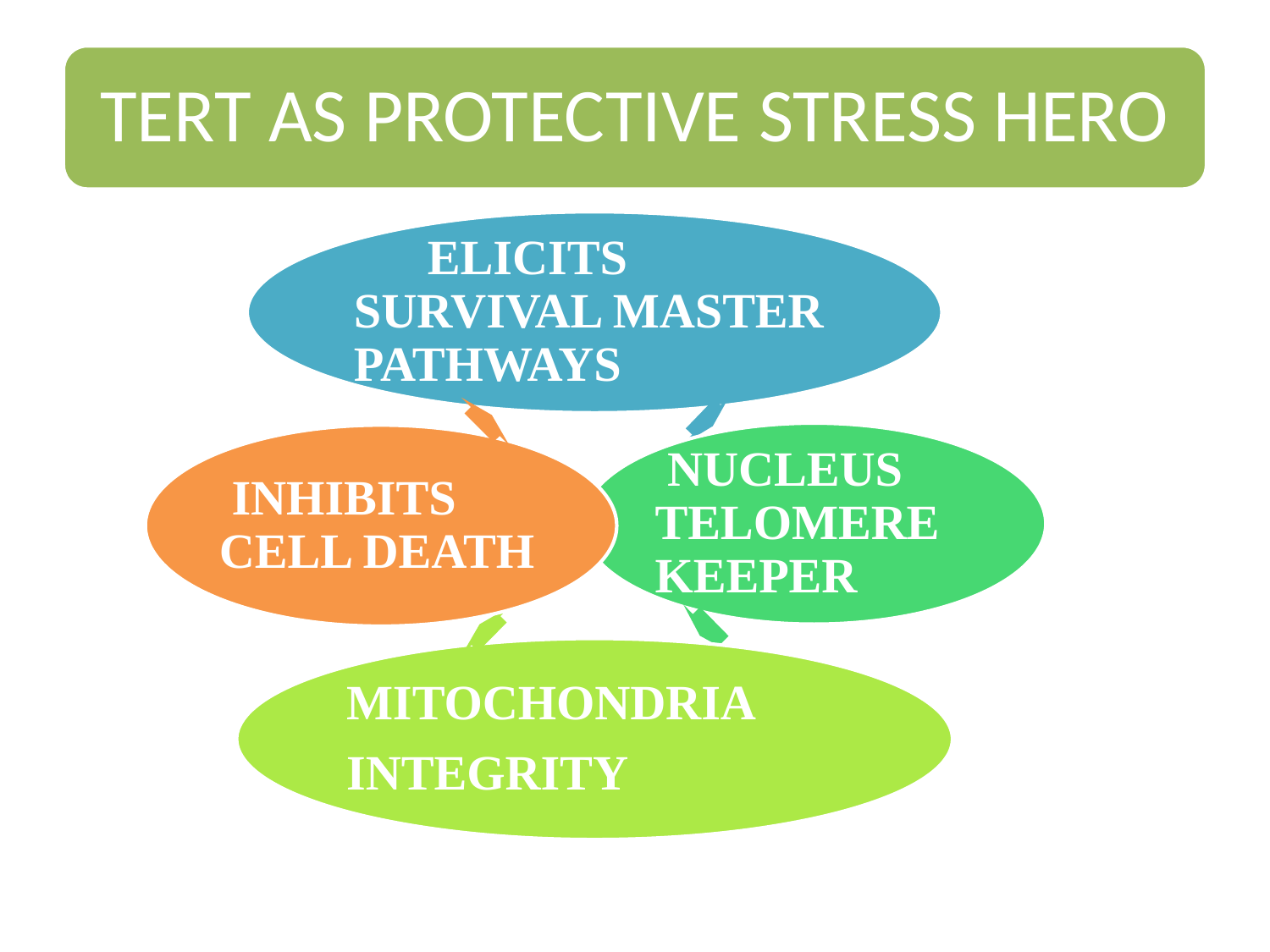

TERT AS PROTECTIVE STRESS HERO
      ELICITS SURVIVAL MASTER PATHWAYS

 NUCLEUS  TELOMERE KEEPER

MITOCHONDRIA
INTEGRITY

 INHIBITS CELL DEATH